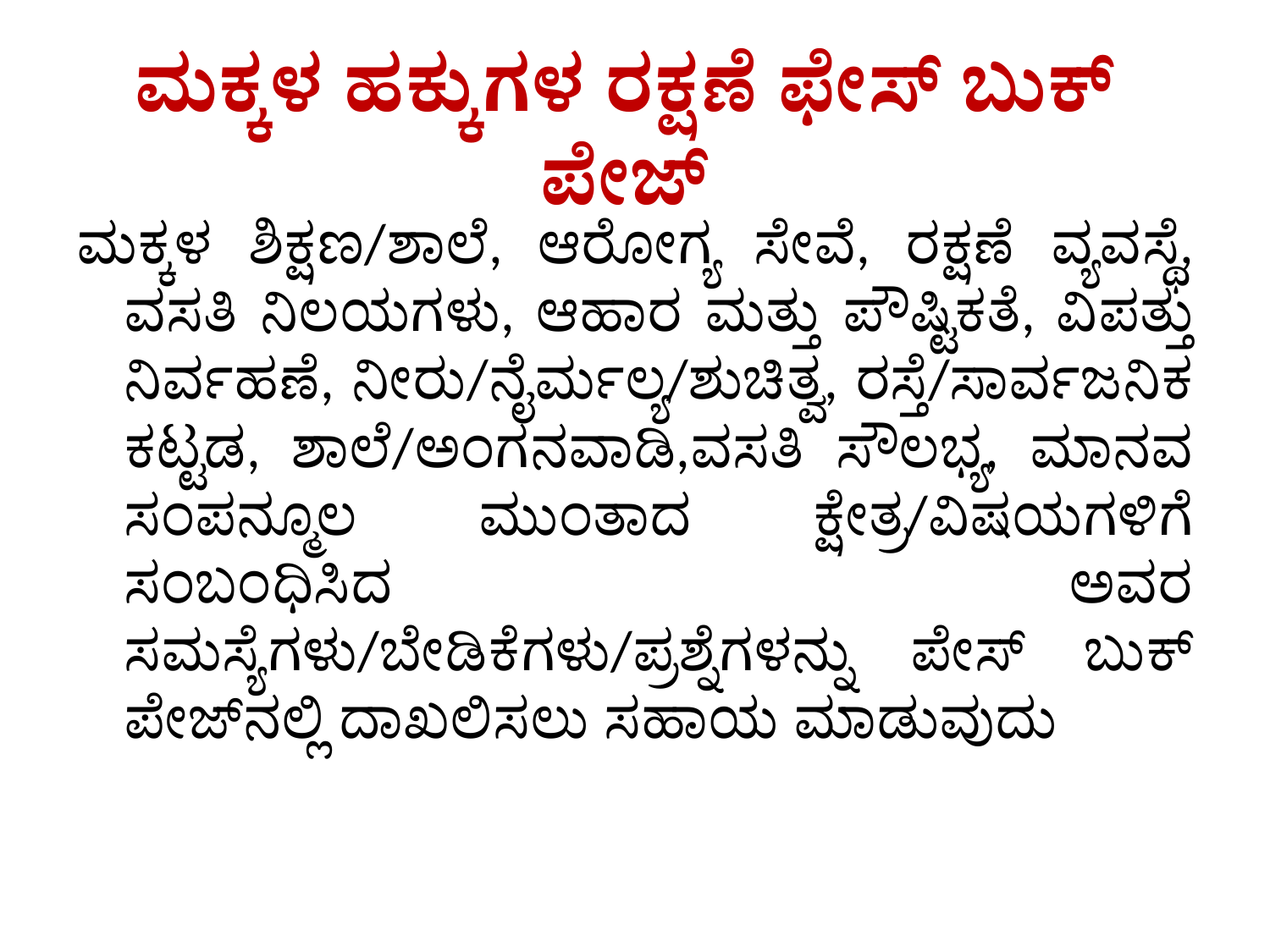

# ಮಕ್ಕಳ ಹಕ್ಕುಗಳ ರಕ್ಷಣೆ ಫೇಸ್ ಬುಕ್ ಪೇಜ್
ಮಕ್ಕಳ ಶಿಕ್ಷಣ/ಶಾಲೆ, ಆರೋಗ್ಯ ಸೇವೆ, ರಕ್ಷಣೆ ವ್ಯವಸ್ಥೆ, ವಸತಿ ನಿಲಯಗಳು, ಆಹಾರ ಮತ್ತು ಪೌಷ್ಟಿಕತೆ, ವಿಪತ್ತು ನಿರ್ವಹಣೆ, ನೀರು/ನೈರ್ಮಲ್ಯ/ಶುಚಿತ್ವ, ರಸ್ತೆ/ಸಾರ್ವಜನಿಕ ಕಟ್ಟಡ, ಶಾಲೆ/ಅಂಗನವಾಡಿ,ವಸತಿ ಸೌಲಭ್ಯ, ಮಾನವ ಸಂಪನ್ಮೂಲ ಮುಂತಾದ ಕ್ಷೇತ್ರ/ವಿಷಯಗಳಿಗೆ ಸಂಬಂಧಿಸಿದ ಅವರ ಸಮಸ್ಯೆಗಳು/ಬೇಡಿಕೆಗಳು/ಪ್ರಶ್ನೆಗಳನ್ನು ಪೇಸ್ ಬುಕ್ ಪೇಜ್‌ನಲ್ಲಿ ದಾಖಲಿಸಲು ಸಹಾಯ ಮಾಡುವುದು